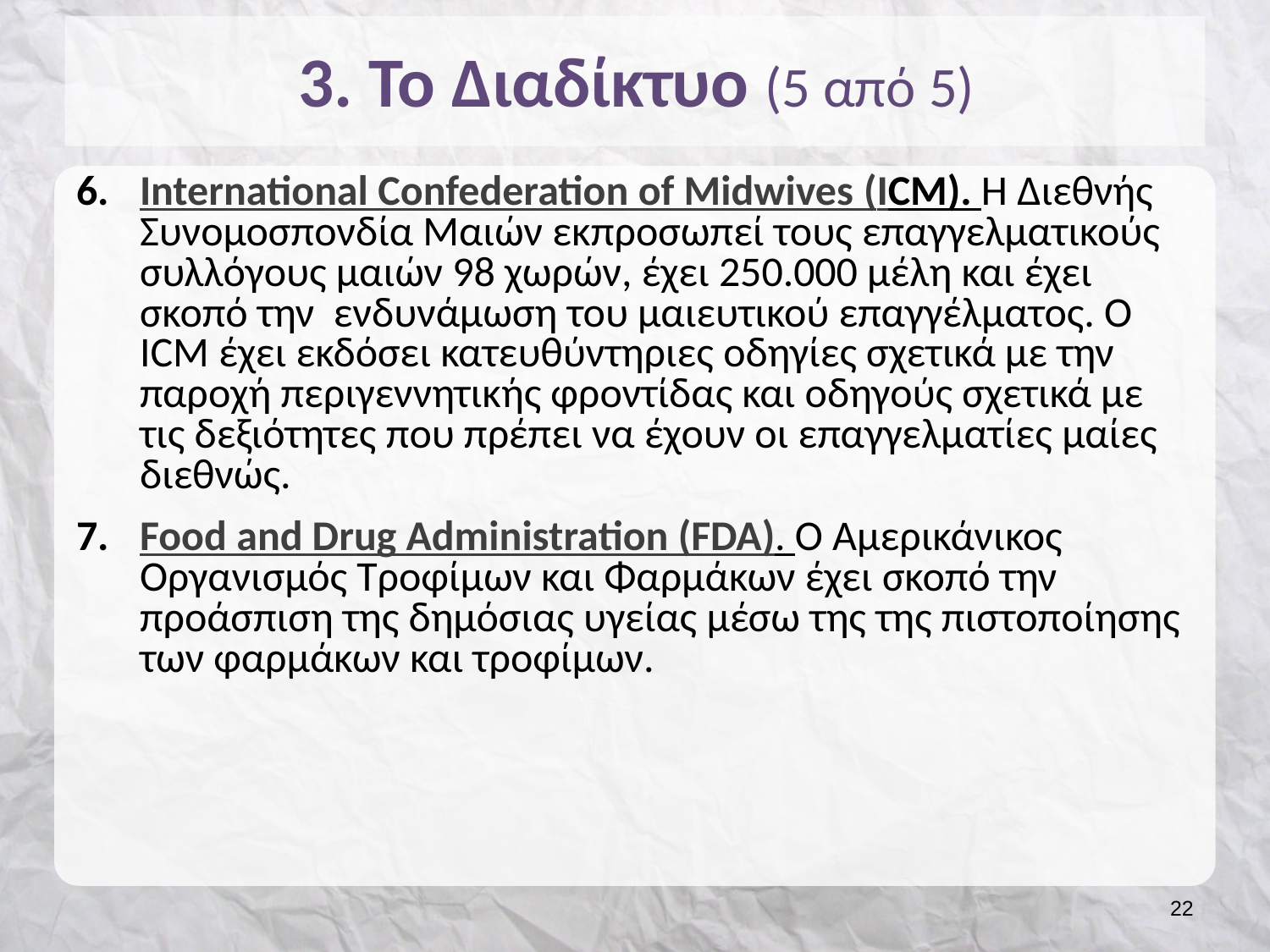

# 3. Το Διαδίκτυο (5 από 5)
International Confederation of Midwives (ΙCM). Η Διεθνής Συνομοσπονδία Μαιών εκπροσωπεί τους επαγγελματικούς συλλόγους μαιών 98 χωρών, έχει 250.000 μέλη και έχει σκοπό την  ενδυνάμωση του μαιευτικού επαγγέλματος. Ο ICM έχει εκδόσει κατευθύντηριες οδηγίες σχετικά με την παροχή περιγεννητικής φροντίδας και οδηγούς σχετικά με τις δεξιότητες που πρέπει να έχουν οι επαγγελματίες μαίες διεθνώς.
Food and Drug Administration (FDA). Ο Αμερικάνικος Οργανισμός Τροφίμων και Φαρμάκων έχει σκοπό την προάσπιση της δημόσιας υγείας μέσω της της πιστοποίησης των φαρμάκων και τροφίμων.
22